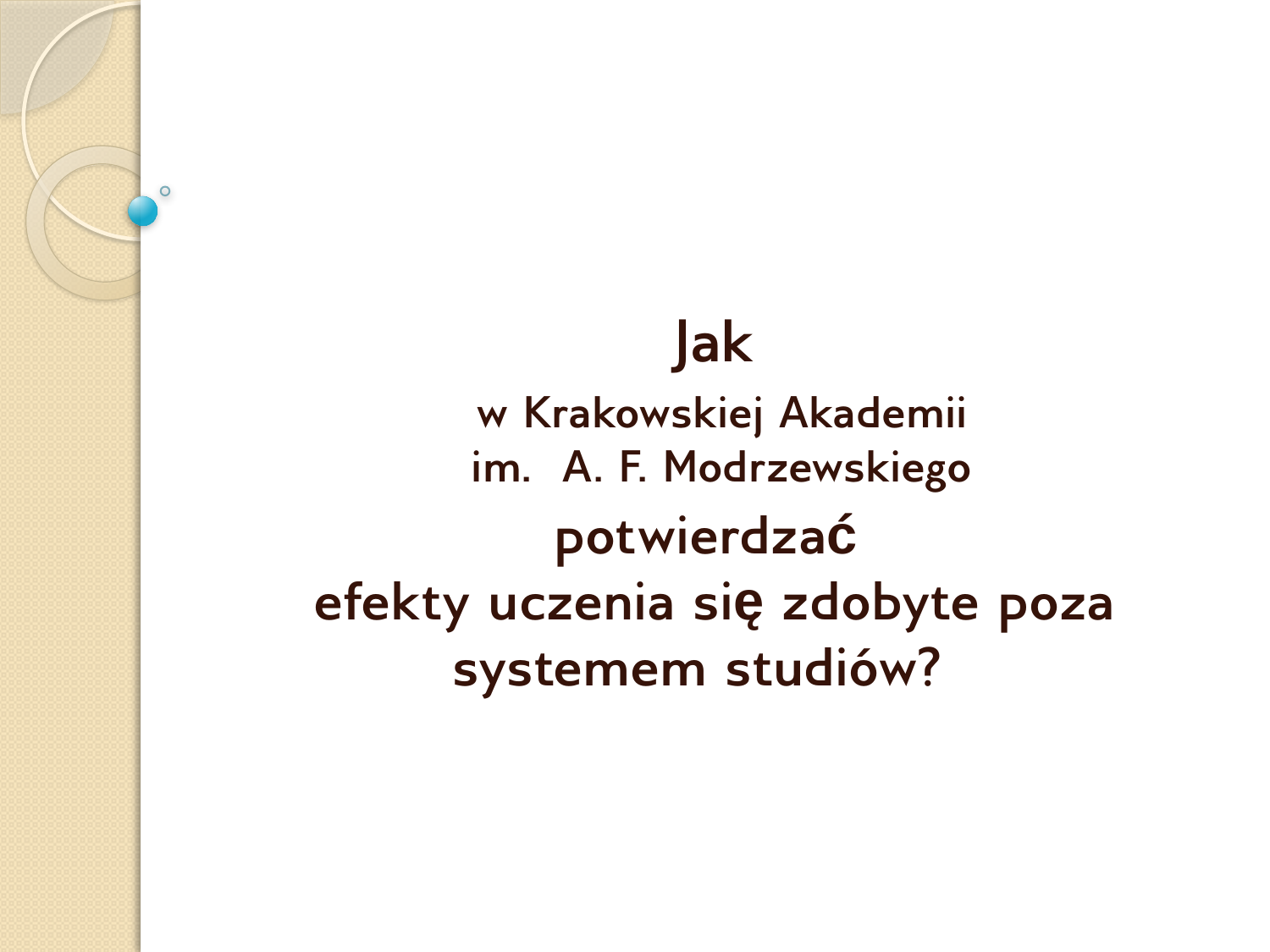

#

Jak
 w Krakowskiej Akademii
 im.  A. F. Modrzewskiego
potwierdzać
efekty uczenia się zdobyte poza systemem studiów?